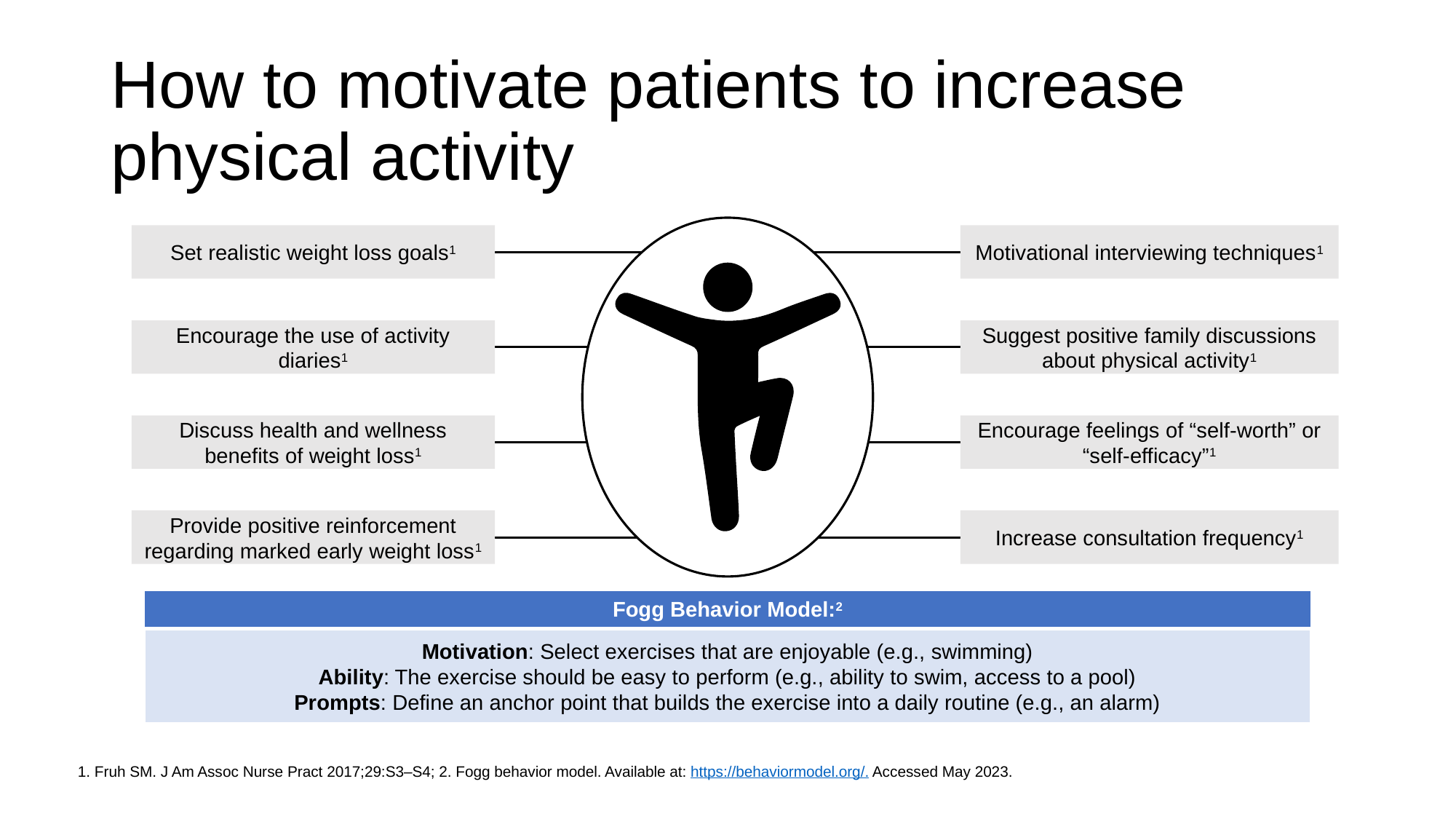

# How to motivate patients to increase physical activity

Set realistic weight loss goals1
Motivational interviewing techniques1
Encourage the use of activity diaries1
Suggest positive family discussions about physical activity1
Discuss health and wellness benefits of weight loss1
Encourage feelings of “self-worth” or “self-efficacy”1
Provide positive reinforcement regarding marked early weight loss1
Increase consultation frequency1
Fogg Behavior Model:2
Motivation: Select exercises that are enjoyable (e.g., swimming)
Ability: The exercise should be easy to perform (e.g., ability to swim, access to a pool)
Prompts: Define an anchor point that builds the exercise into a daily routine (e.g., an alarm)
1. Fruh SM. J Am Assoc Nurse Pract 2017;29:S3–S4; 2. Fogg behavior model. Available at: https://behaviormodel.org/. Accessed May 2023.